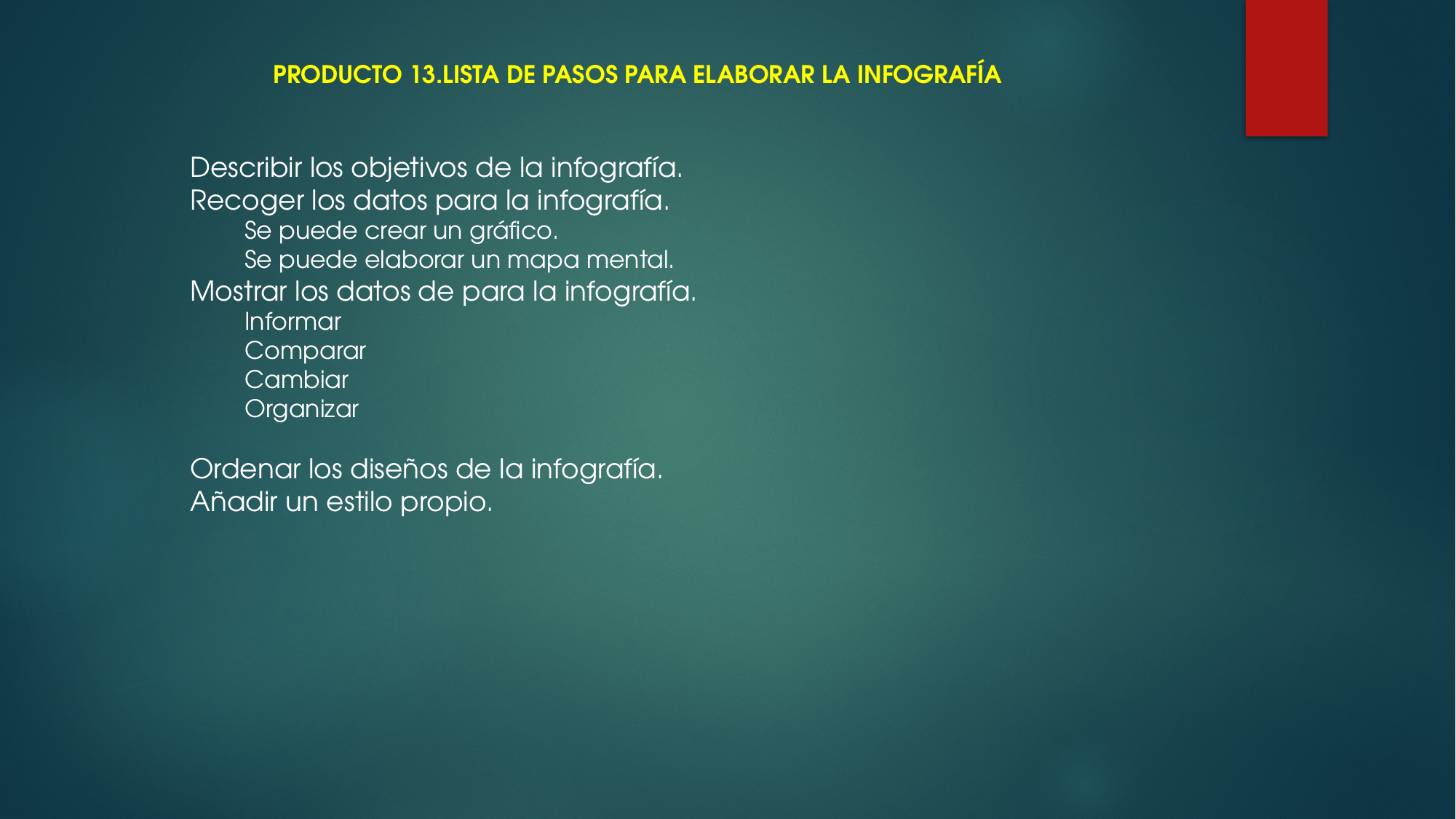

# PRODUCTO 13.LISTA DE PASOS PARA ELABORAR LA INFOGRAFÍA
Describir los objetivos de la infografía.
Recoger los datos para la infografía.
Se puede crear un gráfico.
Se puede elaborar un mapa mental.
Mostrar los datos de para la infografía.
Informar
Comparar
Cambiar
Organizar

Ordenar los diseños de la infografía.
Añadir un estilo propio.